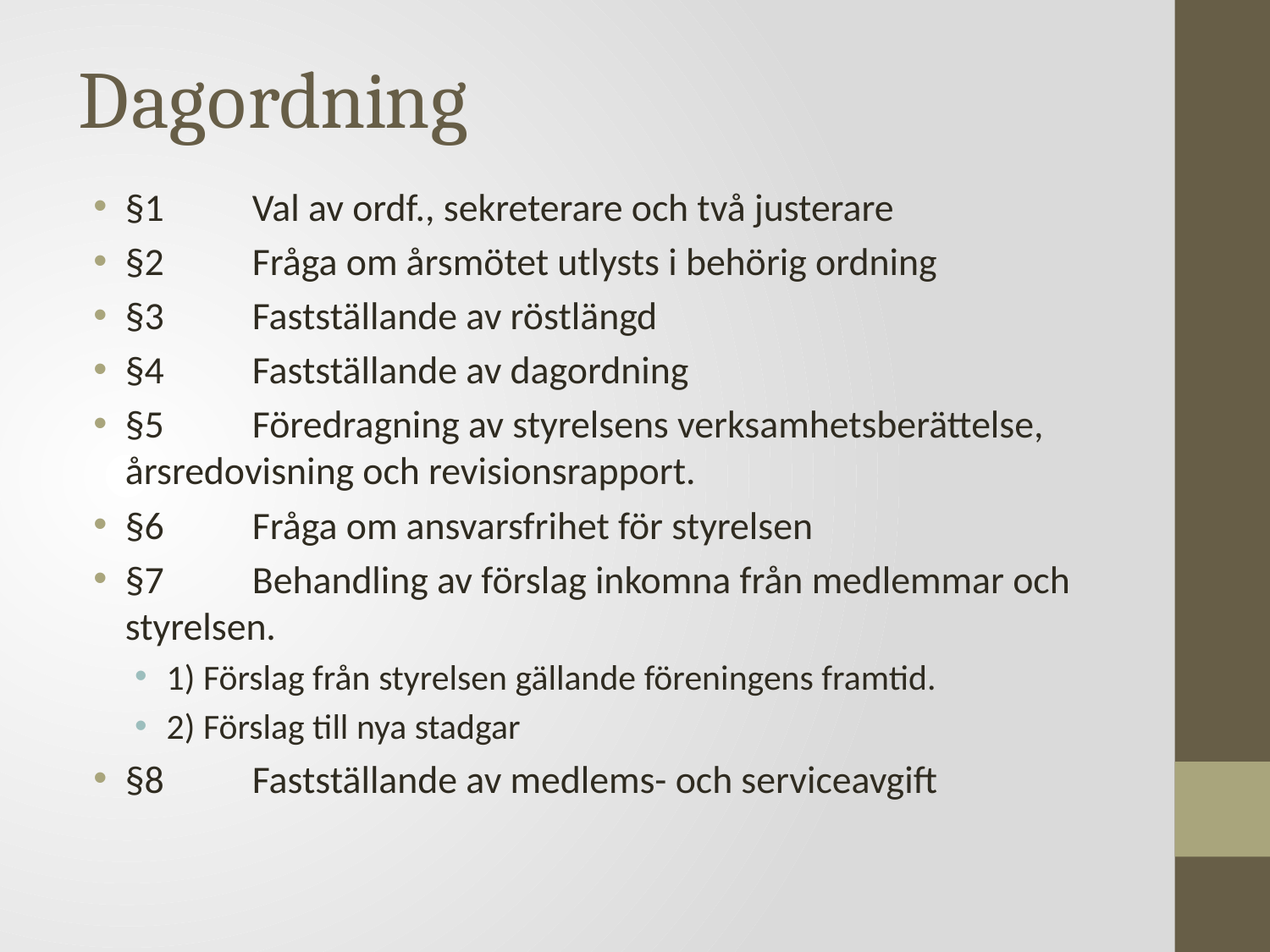

# Dagordning
§1	Val av ordf., sekreterare och två justerare
§2	Fråga om årsmötet utlysts i behörig ordning
§3	Fastställande av röstlängd
§4	Fastställande av dagordning
§5	Föredragning av styrelsens verksamhetsberättelse, årsredovisning och revisionsrapport.
§6	Fråga om ansvarsfrihet för styrelsen
§7	Behandling av förslag inkomna från medlemmar och styrelsen.
1) Förslag från styrelsen gällande föreningens framtid.
2) Förslag till nya stadgar
§8	Fastställande av medlems- och serviceavgift